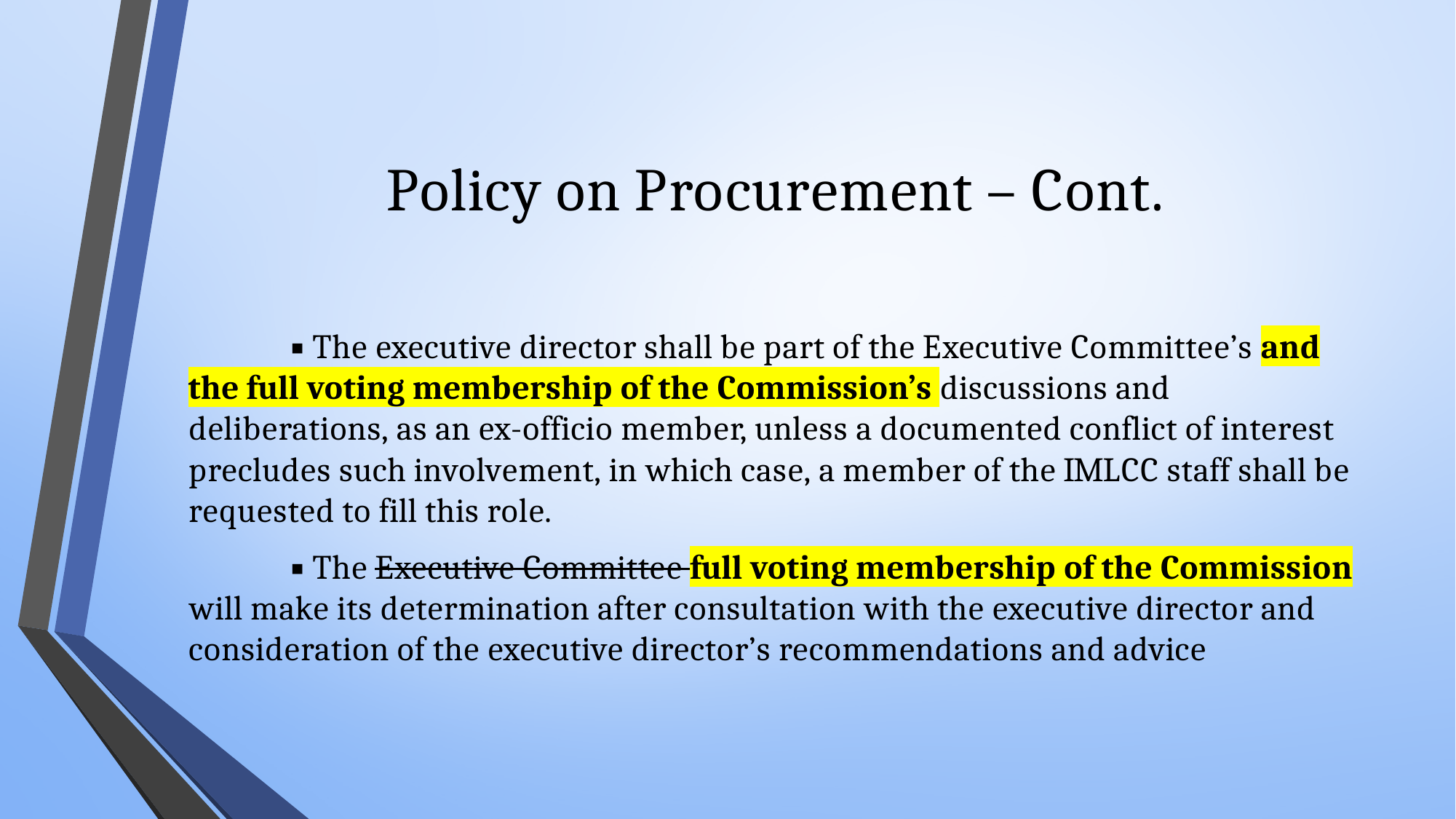

# Policy on Procurement – Cont.
	▪ The executive director shall be part of the Executive Committee’s and the full voting membership of the Commission’s discussions and deliberations, as an ex-officio member, unless a documented conflict of interest precludes such involvement, in which case, a member of the IMLCC staff shall be requested to fill this role.
	▪ The Executive Committee full voting membership of the Commission will make its determination after consultation with the executive director and consideration of the executive director’s recommendations and advice